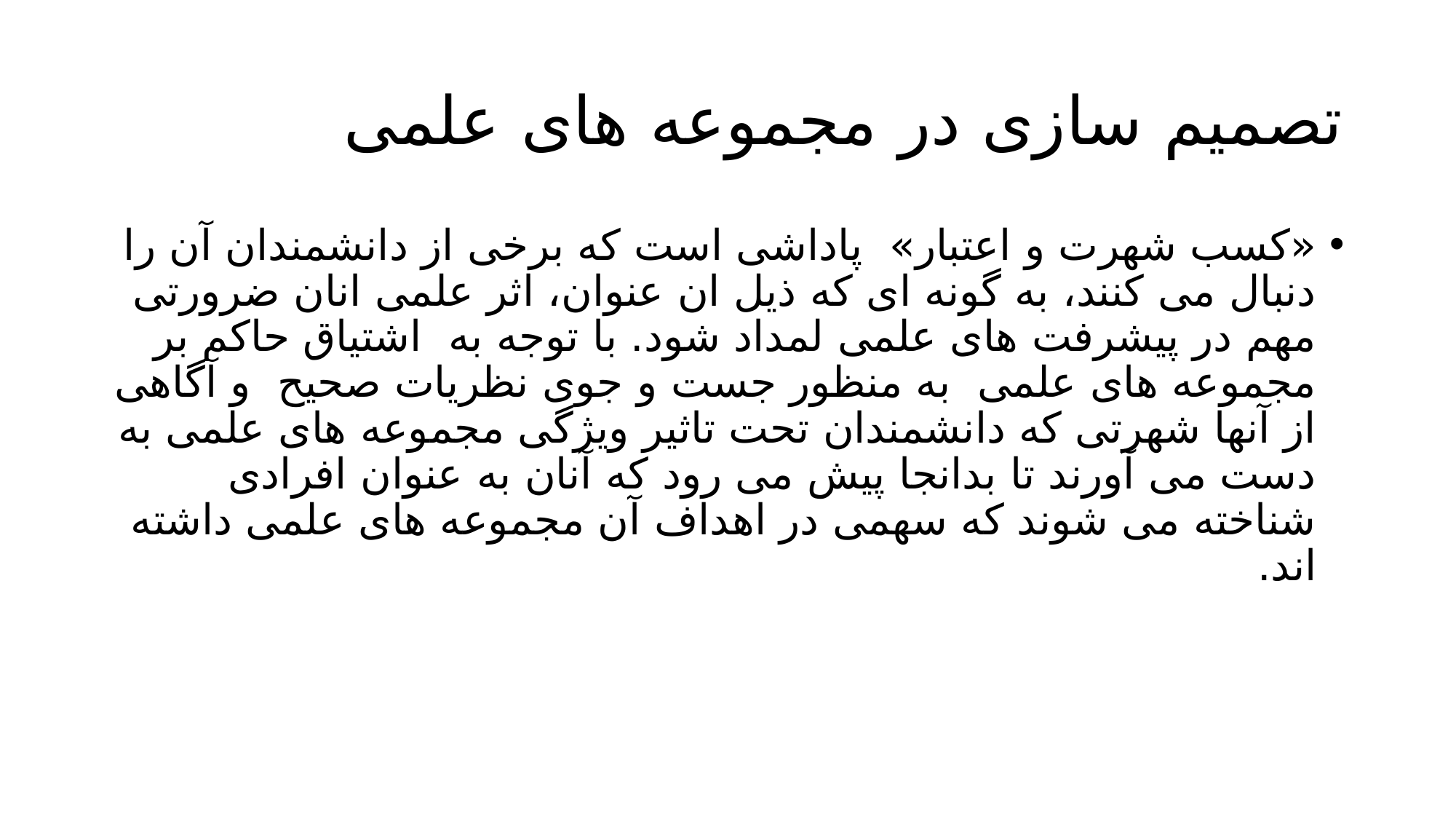

# تصمیم سازی در مجموعه های علمی
«کسب شهرت و اعتبار»  پاداشی است که برخی از دانشمندان آن را دنبال می کنند، به گونه ای که ذیل ان عنوان، اثر علمی انان ضرورتی مهم در پیشرفت های علمی لمداد شود. با توجه به  اشتیاق حاکم بر مجموعه های علمی  به منظور جست و جوی نظریات صحیح  و آگاهی از آنها شهرتی که دانشمندان تحت تاثیر ویژگی مجموعه های علمی به دست می آورند تا بدانجا پیش می رود که آنان به عنوان افرادی  شناخته می شوند که سهمی در اهداف آن مجموعه های علمی داشته اند.